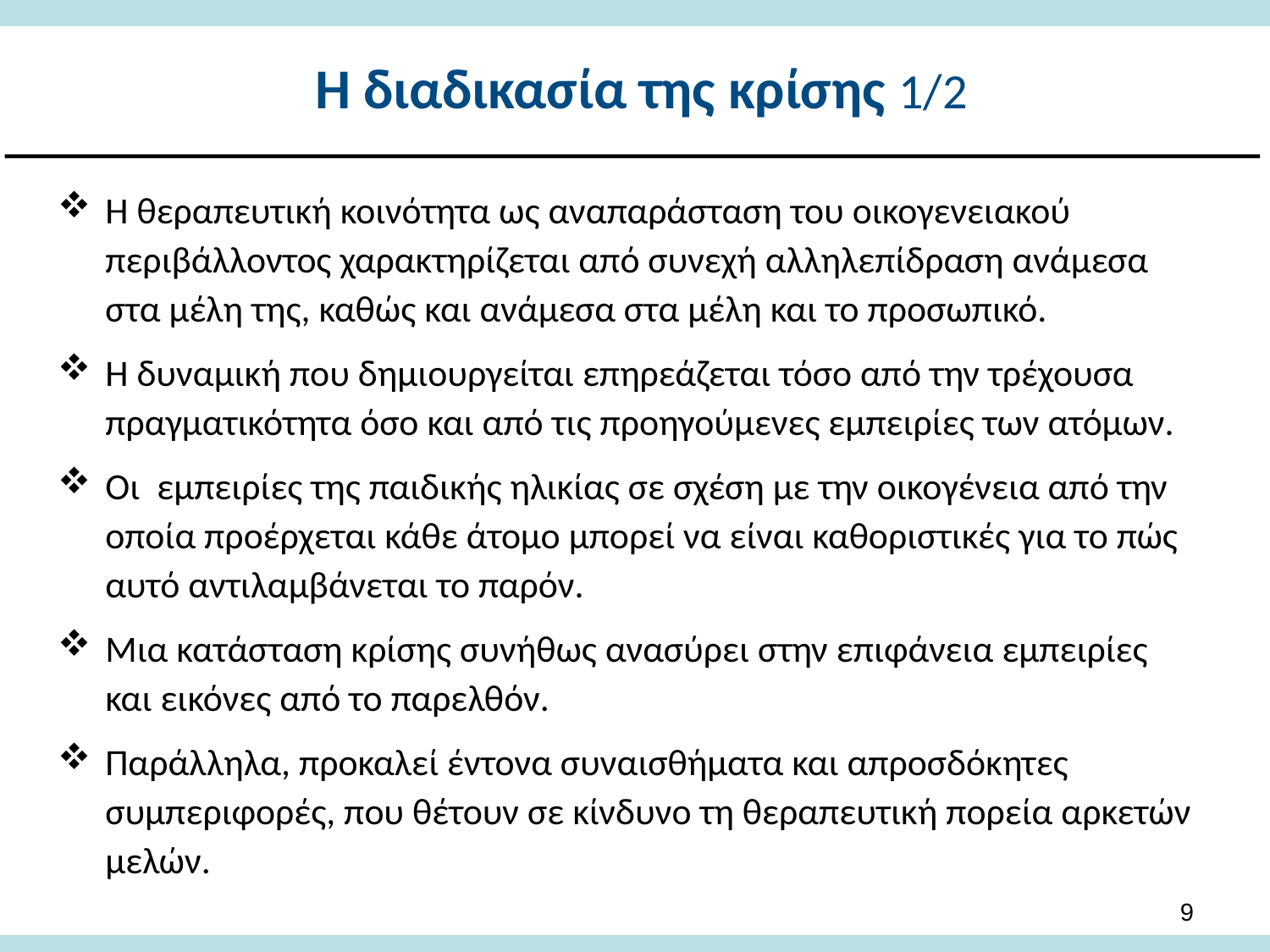

# Η διαδικασία της κρίσης 1/2
Η θεραπευτική κοινότητα ως αναπαράσταση του οικογενειακού περιβάλλοντος χαρακτηρίζεται από συνεχή αλληλεπίδραση ανάμεσα στα μέλη της, καθώς και ανάμεσα στα μέλη και το προσωπικό.
Η δυναμική που δημιουργείται επηρεάζεται τόσο από την τρέχουσα πραγματικότητα όσο και από τις προηγούμενες εμπειρίες των ατόμων.
Οι  εμπειρίες της παιδικής ηλικίας σε σχέση με την οικογένεια από την οποία προέρχεται κάθε άτομο μπορεί να είναι καθοριστικές για το πώς αυτό αντιλαμβάνεται το παρόν.
Μια κατάσταση κρίσης συνήθως ανασύρει στην επιφάνεια εμπειρίες και εικόνες από το παρελθόν.
Παράλληλα, προκαλεί έντονα συναισθήματα και απροσδόκητες συμπεριφορές, που θέτουν σε κίνδυνο τη θεραπευτική πορεία αρκετών μελών.
9